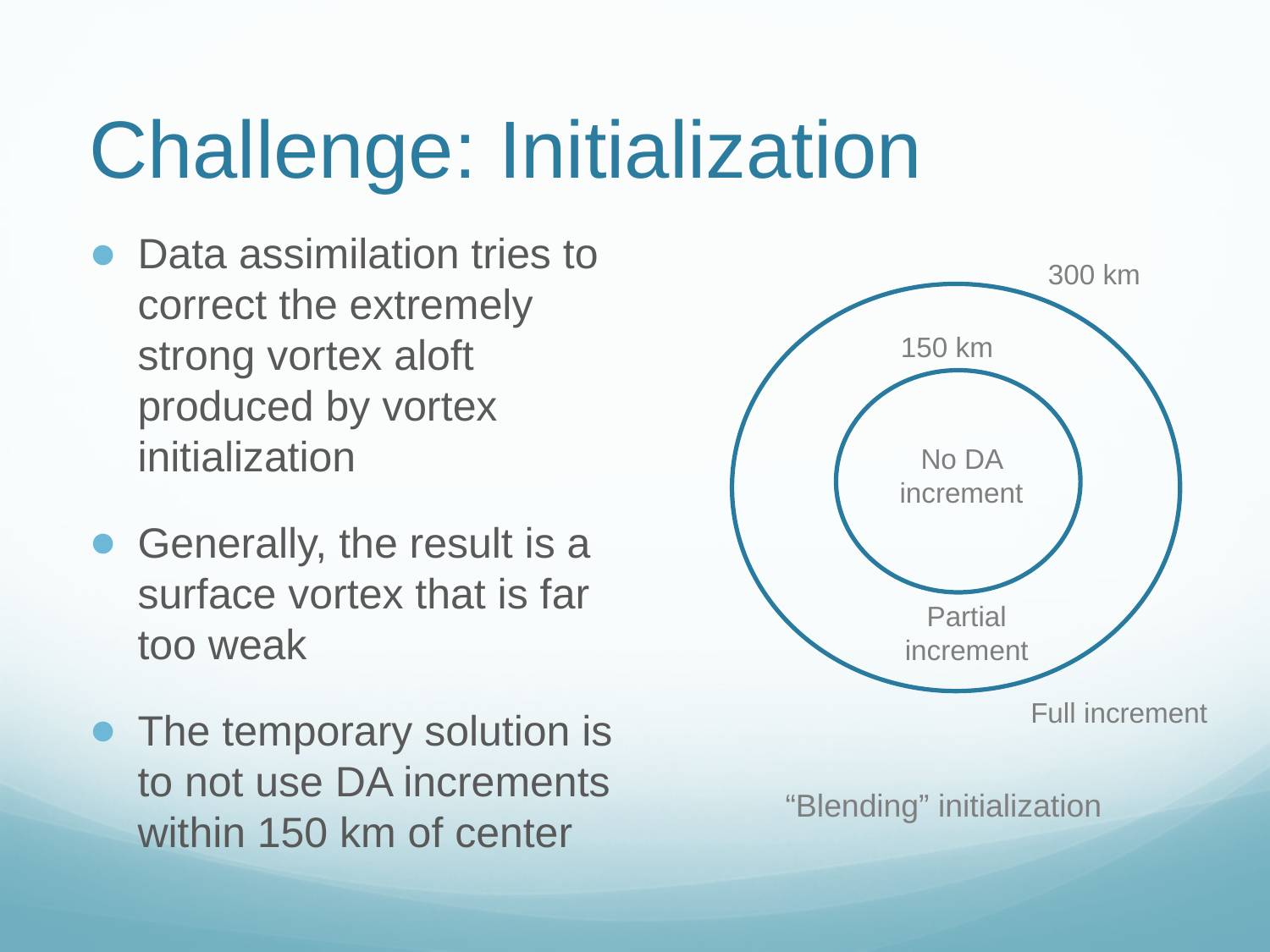

# Challenge: Initialization
Data assimilation tries to correct the extremely strong vortex aloft produced by vortex initialization
Generally, the result is a surface vortex that is far too weak
The temporary solution is to not use DA increments within 150 km of center

300 km

150 km

No DA increment
Partial increment
Full increment
“Blending” initialization